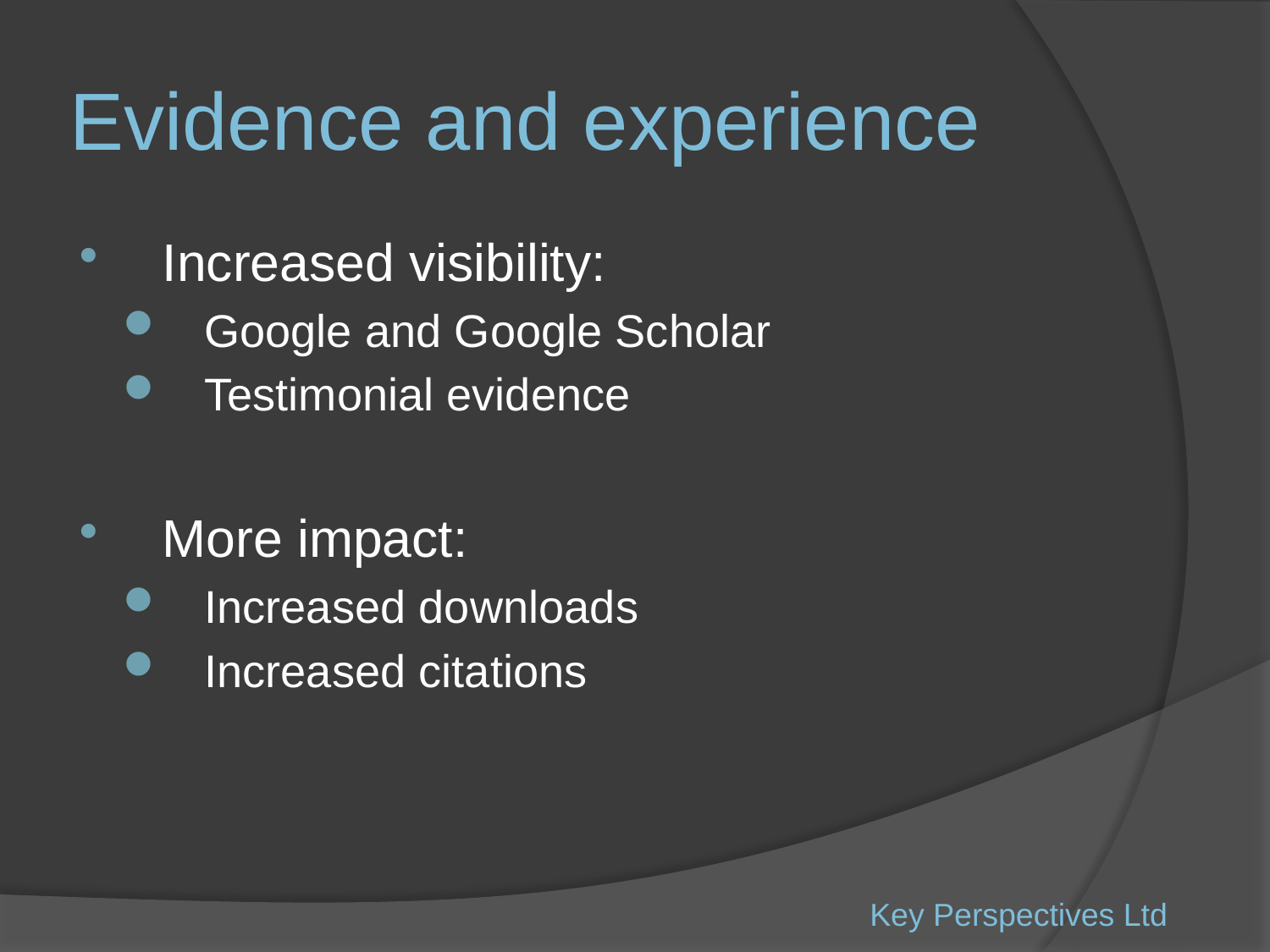

# Evidence and experience
Increased visibility:
Google and Google Scholar
Testimonial evidence

More impact:
Increased downloads
Increased citations

Key Perspectives Ltd